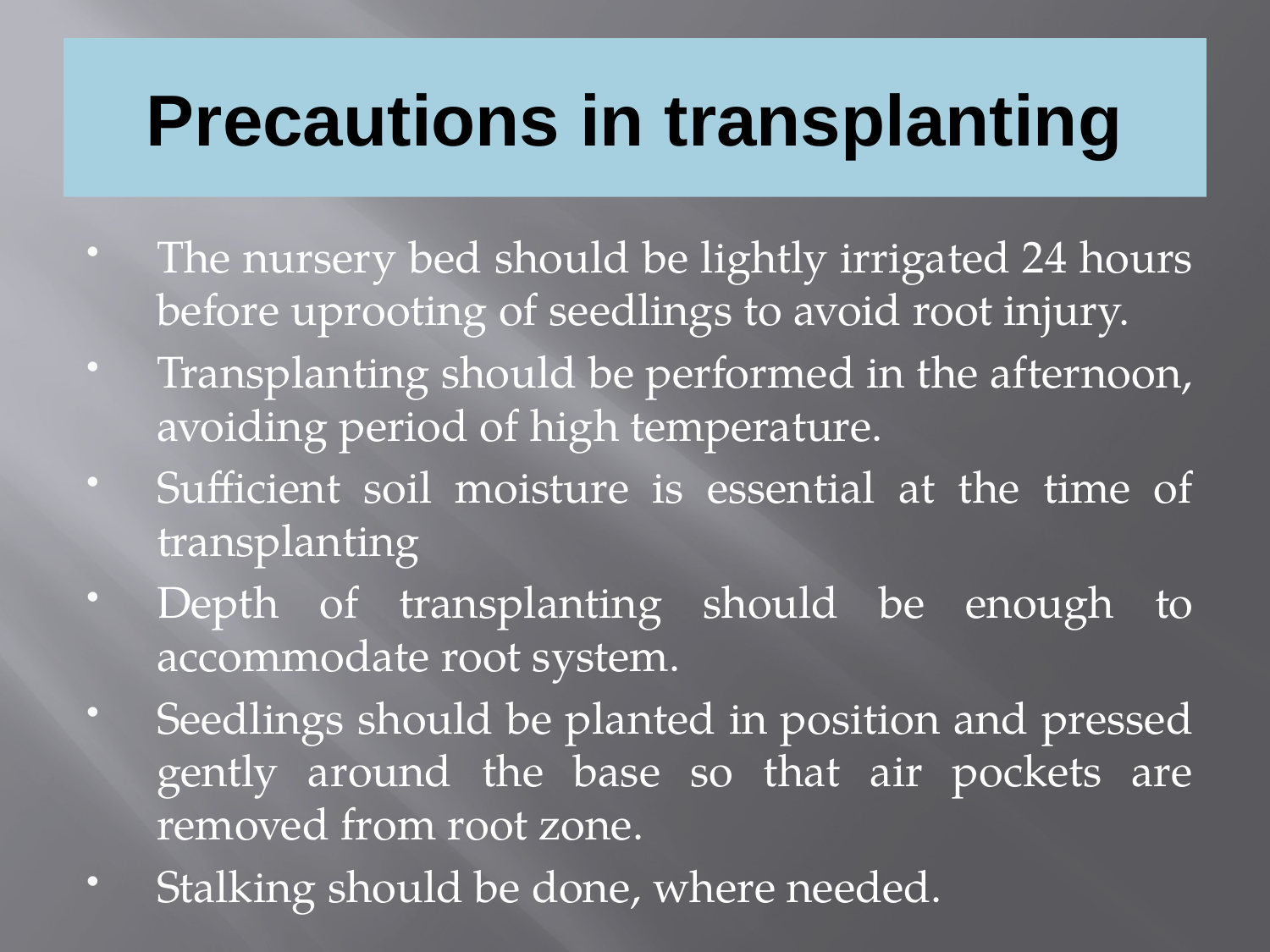

# Precautions in transplanting
The nursery bed should be lightly irrigated 24 hours before uprooting of seedlings to avoid root injury.
Transplanting should be performed in the afternoon, avoiding period of high temperature.
Sufficient soil moisture is essential at the time of transplanting
Depth of transplanting should be enough to accommodate root system.
Seedlings should be planted in position and pressed gently around the base so that air pockets are removed from root zone.
Stalking should be done, where needed.